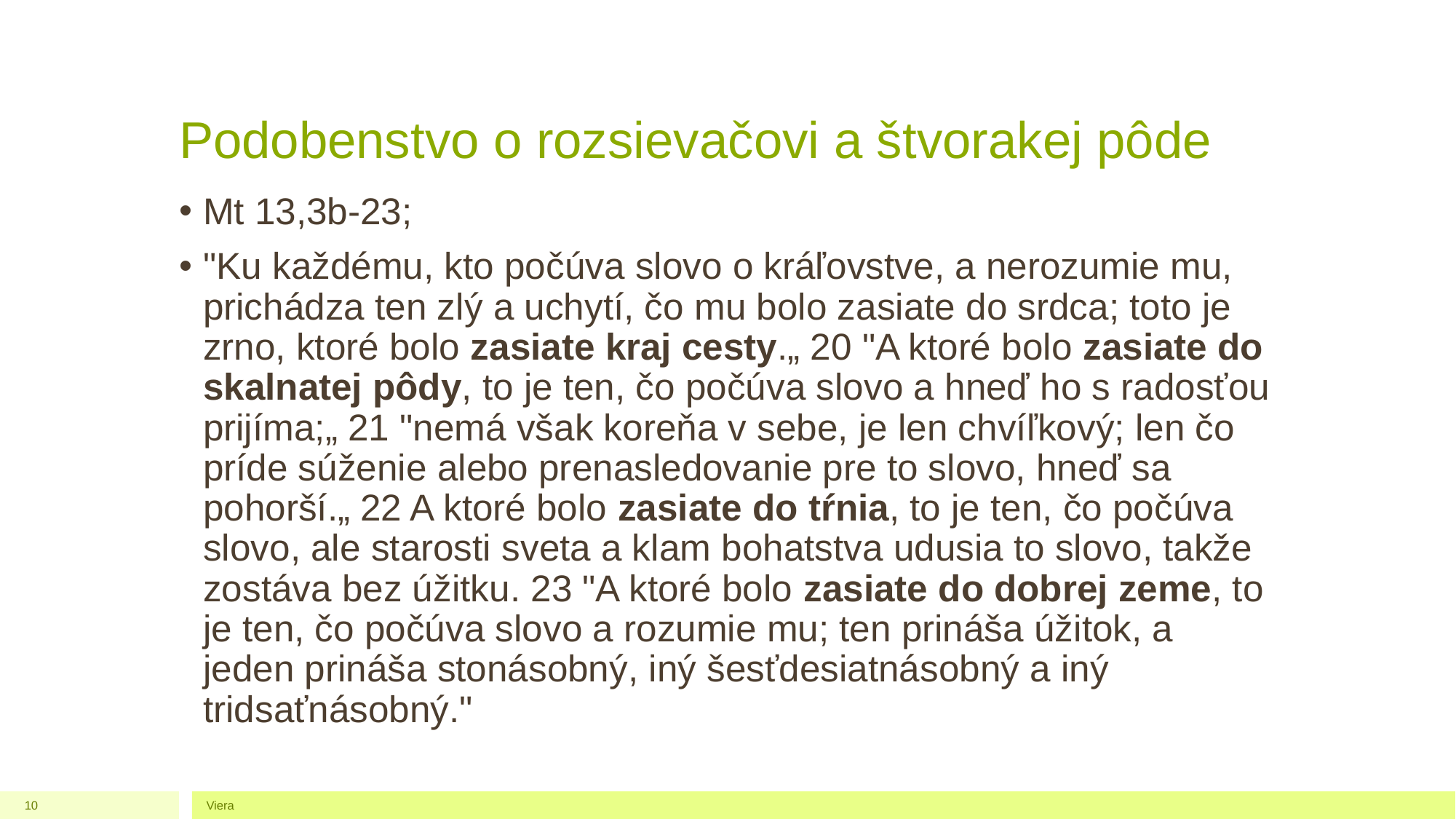

# Podobenstvo o rozsievačovi a štvorakej pôde
Mt 13,3b-23;
"Ku každému, kto počúva slovo o kráľovstve, a nerozumie mu, prichádza ten zlý a uchytí, čo mu bolo zasiate do srdca; toto je zrno, ktoré bolo zasiate kraj cesty.„ 20 "A ktoré bolo zasiate do skalnatej pôdy, to je ten, čo počúva slovo a hneď ho s radosťou prijíma;„ 21 "nemá však koreňa v sebe, je len chvíľkový; len čo príde súženie alebo prenasledovanie pre to slovo, hneď sa pohorší.„ 22 A ktoré bolo zasiate do tŕnia, to je ten, čo počúva slovo, ale starosti sveta a klam bohatstva udusia to slovo, takže zostáva bez úžitku. 23 "A ktoré bolo zasiate do dobrej zeme, to je ten, čo počúva slovo a rozumie mu; ten prináša úžitok, a jeden prináša stonásobný, iný šesťdesiatnásobný a iný tridsaťnásobný."

10
Viera